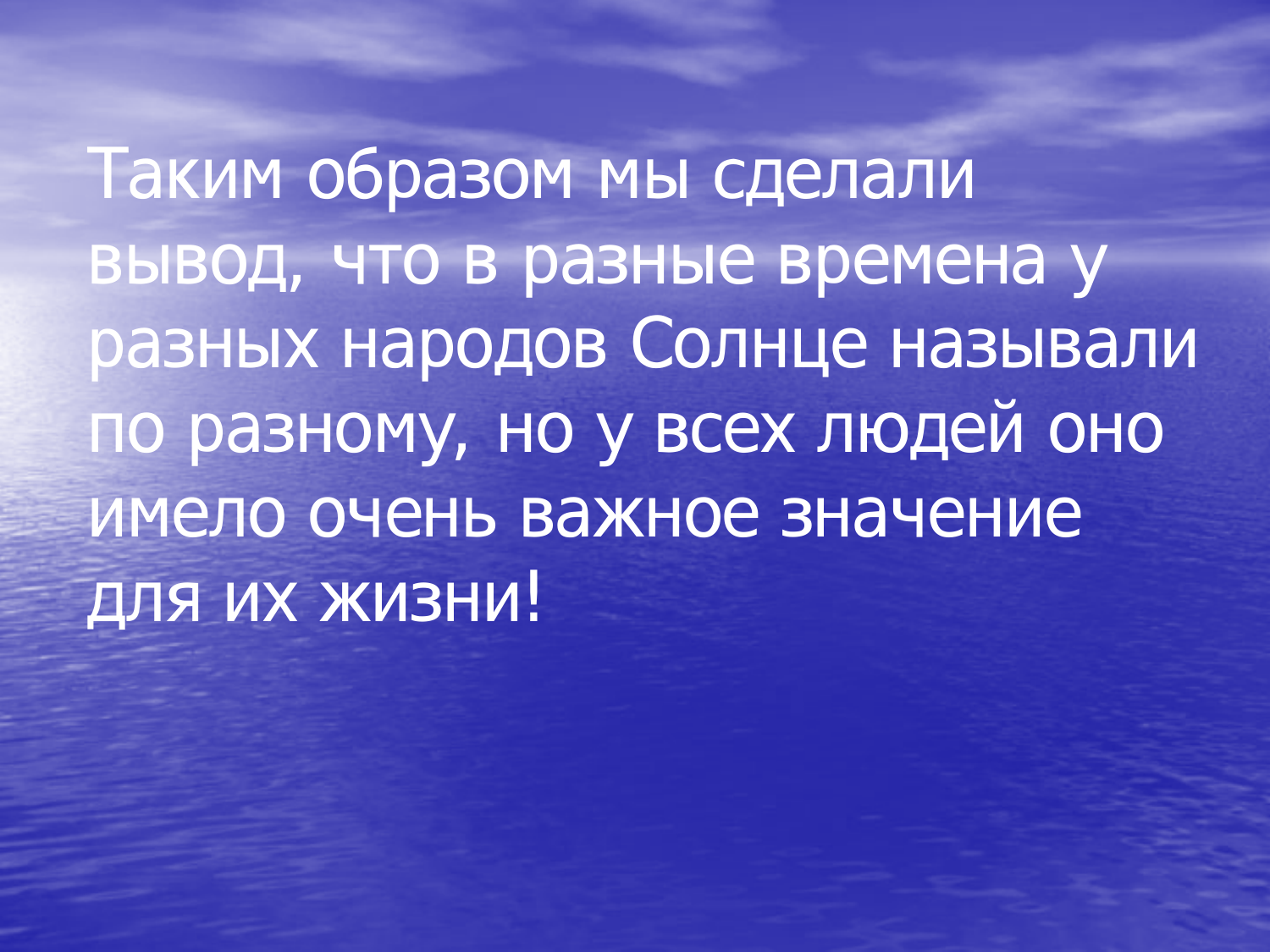

# Таким образом мы сделали вывод, что в разные времена у разных народов Солнце называли по разному, но у всех людей оно имело очень важное значение для их жизни!